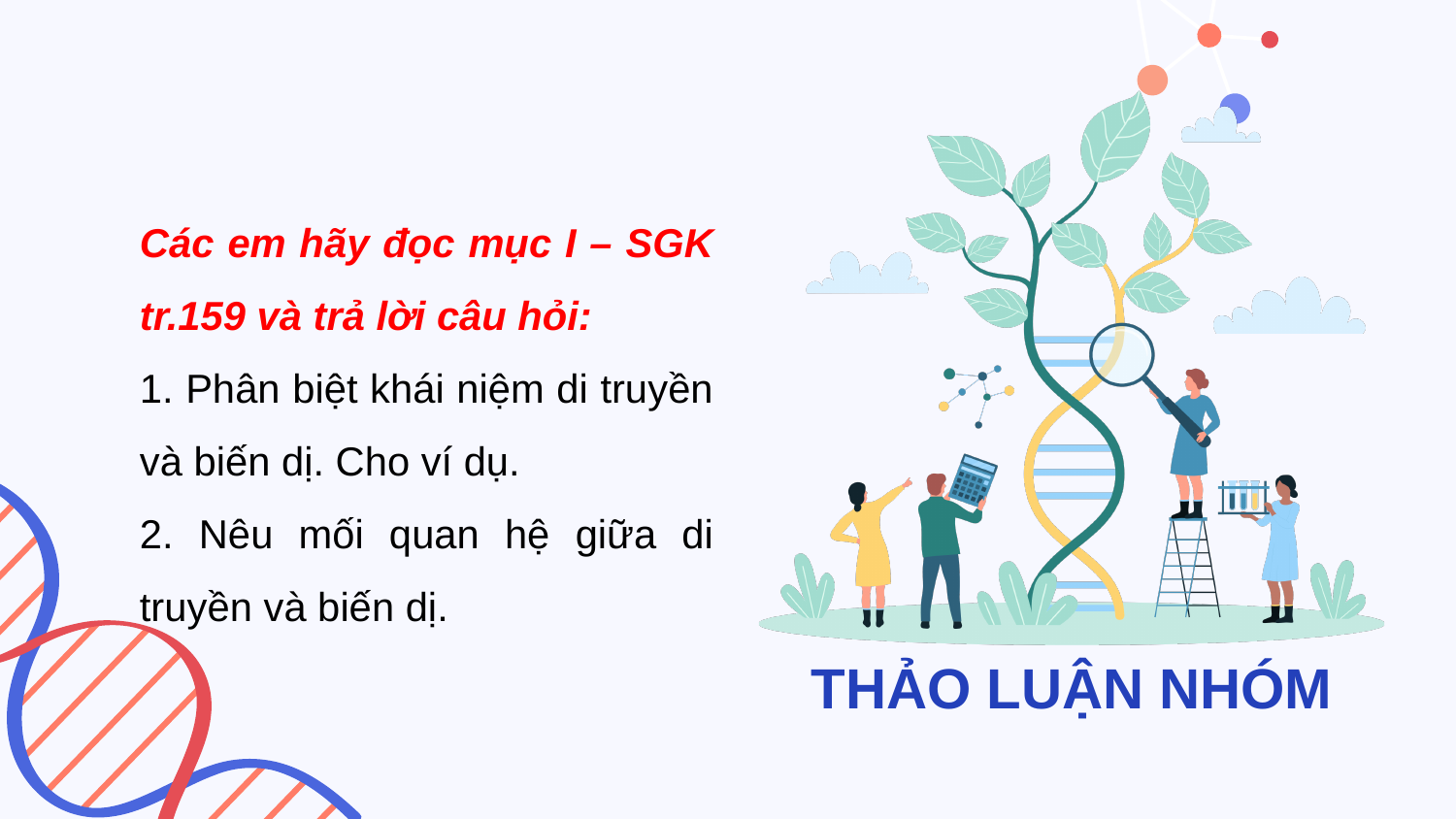

THẢO LUẬN NHÓM
Các em hãy đọc mục I – SGK tr.159 và trả lời câu hỏi:
1. Phân biệt khái niệm di truyền và biến dị. Cho ví dụ.
2. Nêu mối quan hệ giữa di truyền và biến dị.